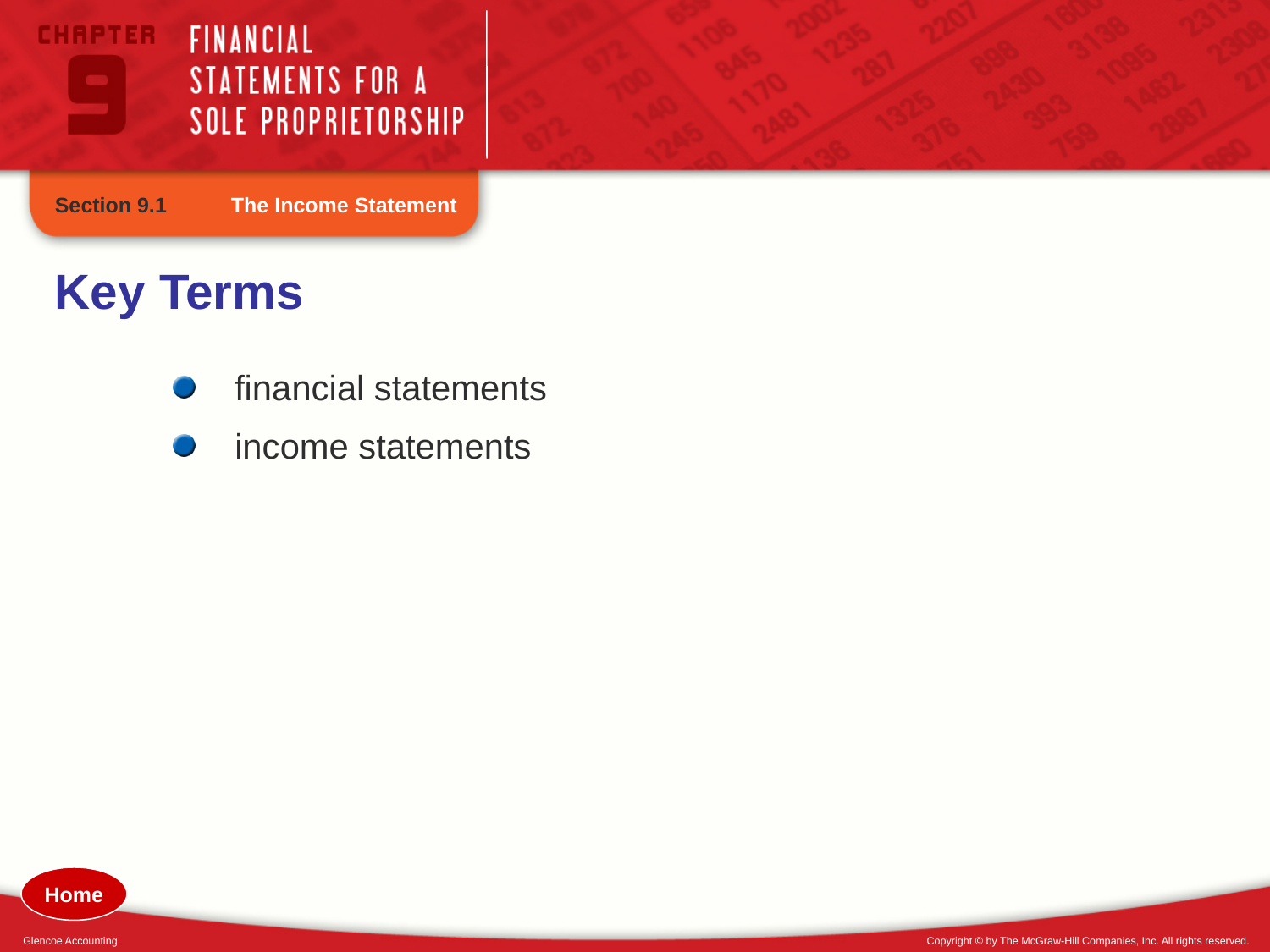

Section 9.1
The Income Statement
Key Terms
financial statements
income statements
Home